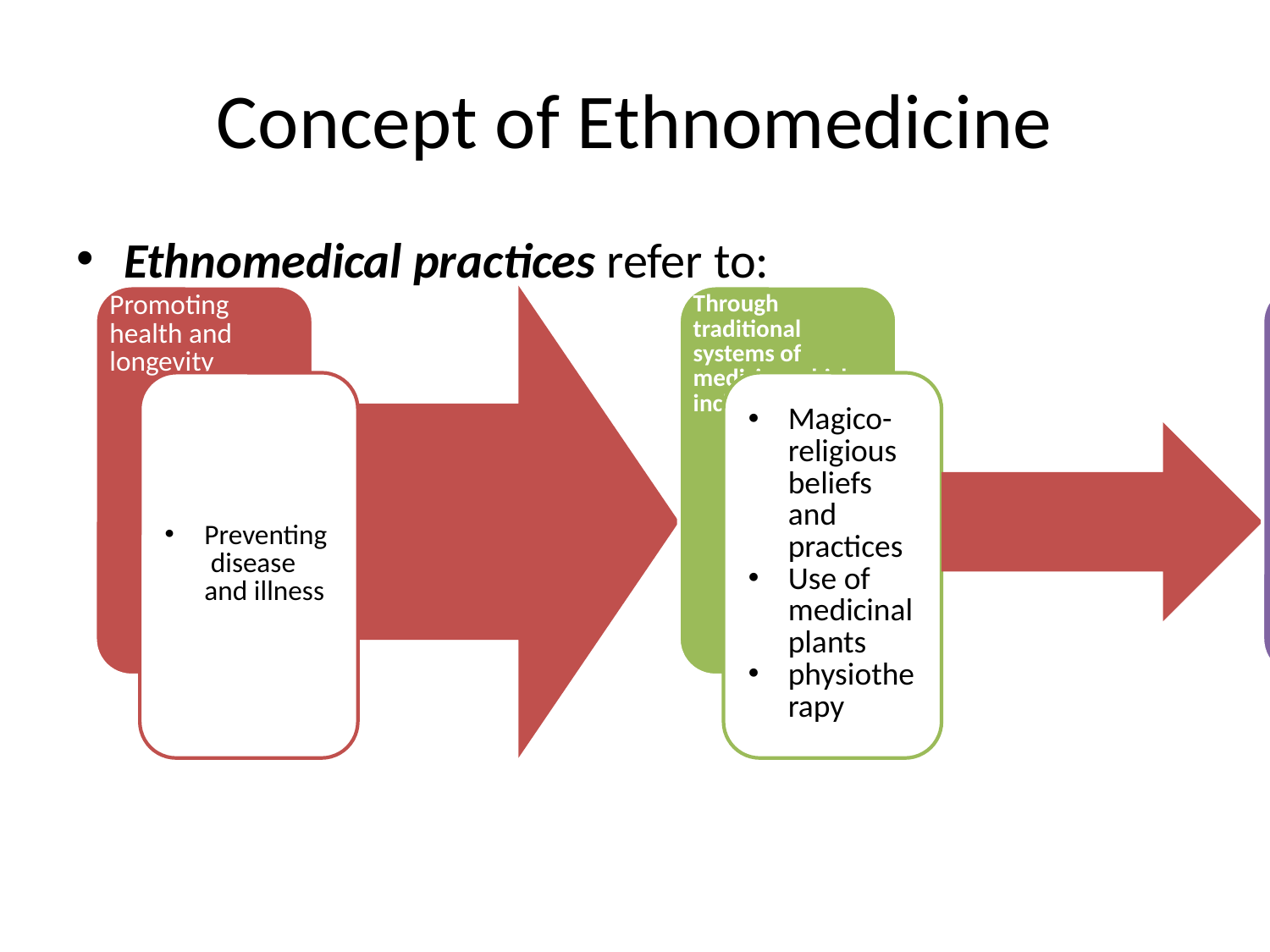

# Concept of Ethnomedicine
Ethnomedical practices refer to:
Promoting health and longevity
Preventing  disease and illness
Through traditional systems of medicine which include:
Magico-religious beliefs and practices
Use of medicinal plants
physiotherapy